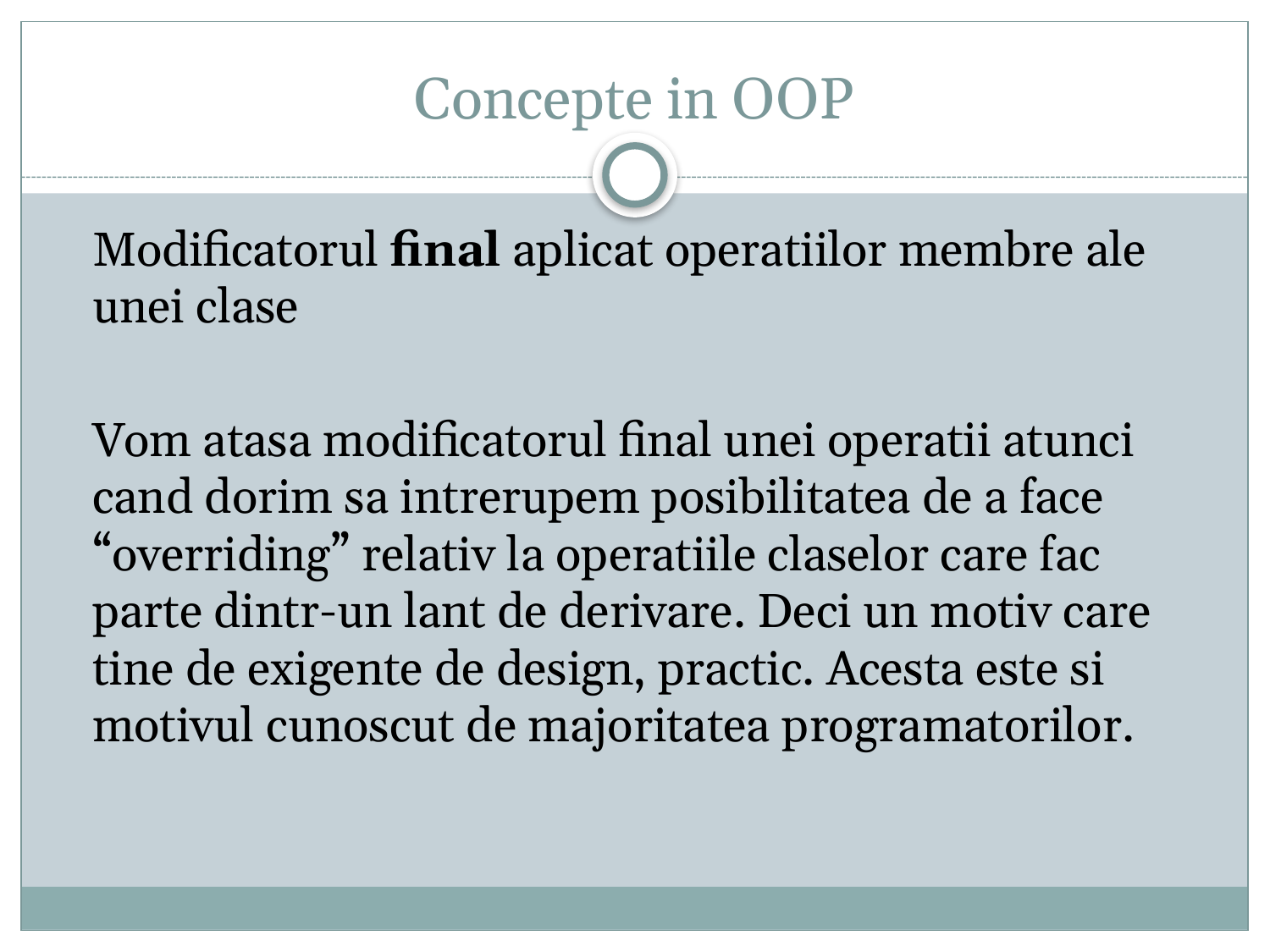

# Concepte in OOP
	Modificatorul final aplicat operatiilor membre ale unei clase

	Vom atasa modificatorul final unei operatii atunci cand dorim sa intrerupem posibilitatea de a face “overriding” relativ la operatiile claselor care fac parte dintr-un lant de derivare. Deci un motiv care tine de exigente de design, practic. Acesta este si motivul cunoscut de majoritatea programatorilor.